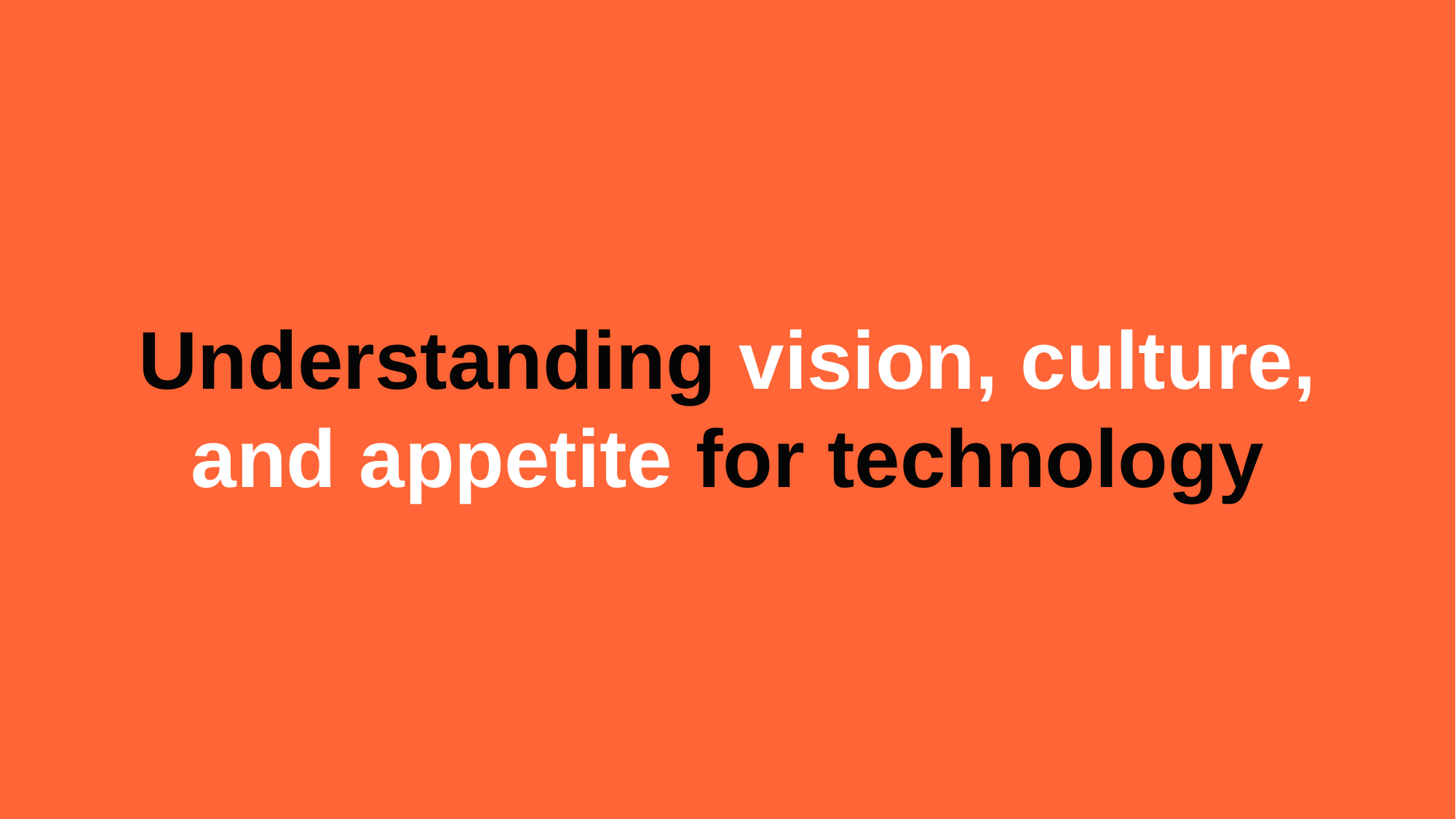

# Understanding vision, culture, and appetite for technology